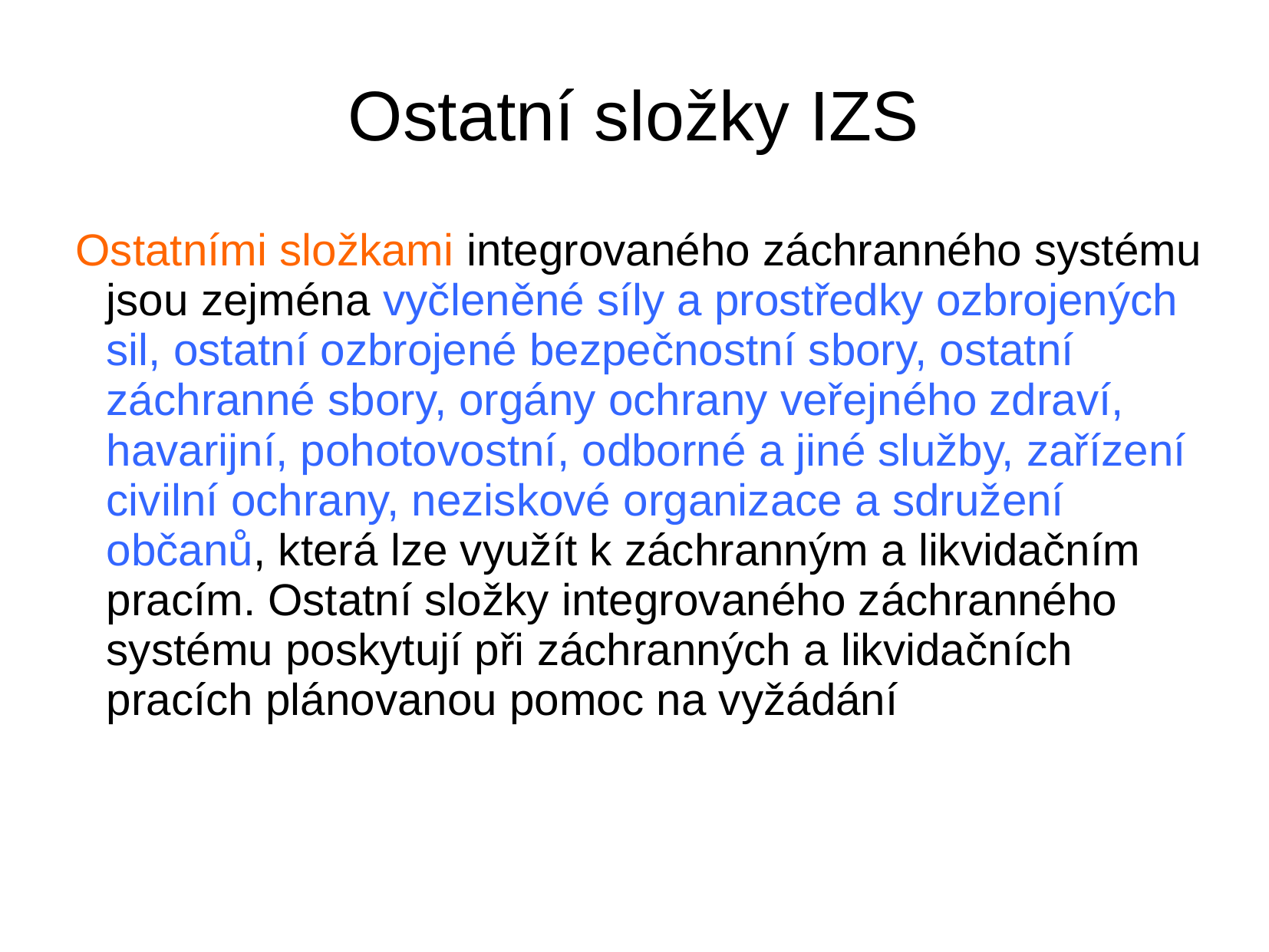

# Ostatní složky IZS
 Ostatními složkami integrovaného záchranného systému jsou zejména vyčleněné síly a prostředky ozbrojených sil, ostatní ozbrojené bezpečnostní sbory, ostatní záchranné sbory, orgány ochrany veřejného zdraví, havarijní, pohotovostní, odborné a jiné služby, zařízení civilní ochrany, neziskové organizace a sdružení občanů, která lze využít k záchranným a likvidačním pracím. Ostatní složky integrovaného záchranného systému poskytují při záchranných a likvidačních pracích plánovanou pomoc na vyžádání